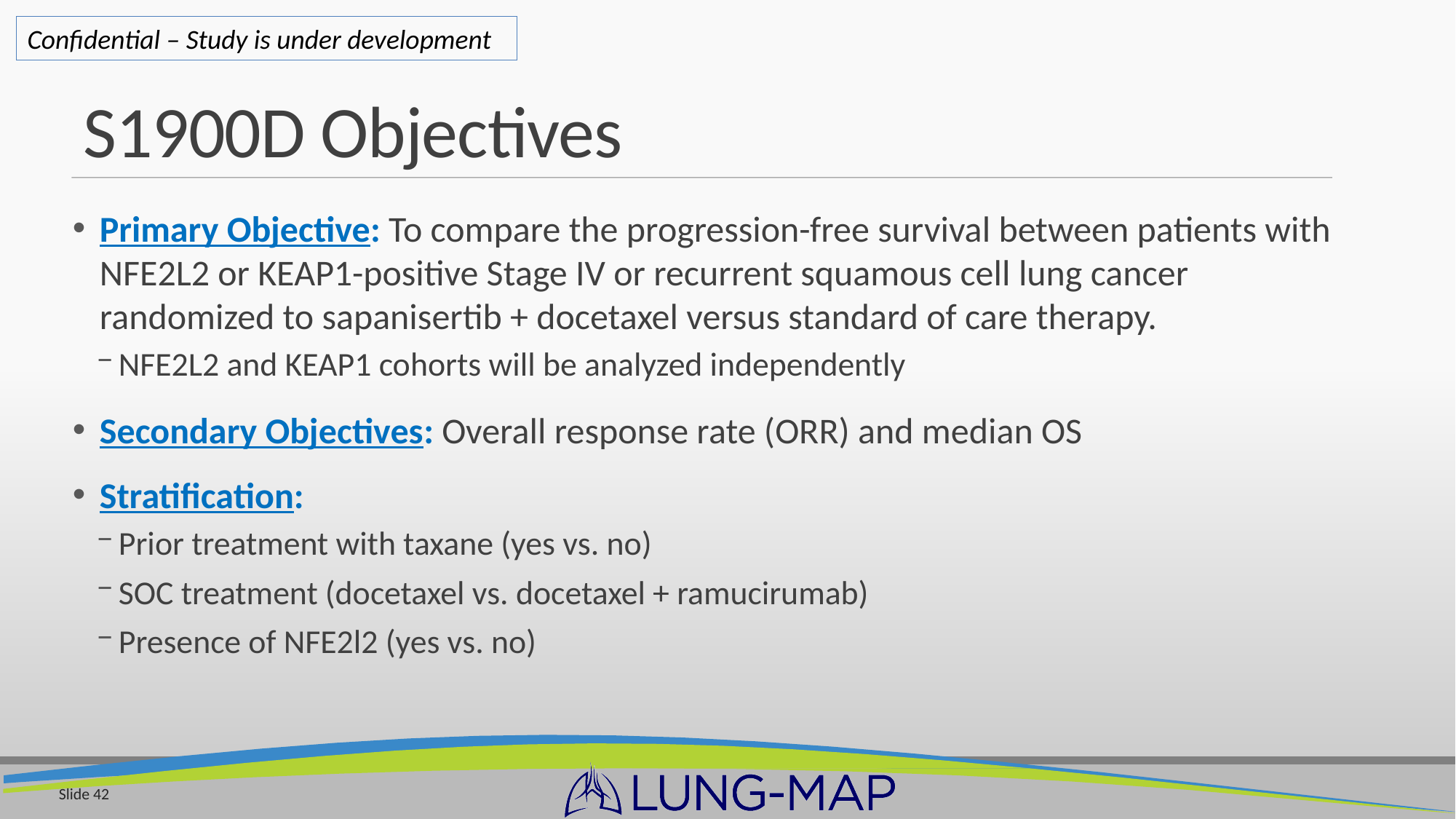

# S1900D Objectives
Confidential – Study is under development
Primary Objective: To compare the progression-free survival between patients with NFE2L2 or KEAP1-positive Stage IV or recurrent squamous cell lung cancer randomized to sapanisertib + docetaxel versus standard of care therapy.
NFE2L2 and KEAP1 cohorts will be analyzed independently
Secondary Objectives: Overall response rate (ORR) and median OS
Stratification:
Prior treatment with taxane (yes vs. no)
SOC treatment (docetaxel vs. docetaxel + ramucirumab)
Presence of NFE2l2 (yes vs. no)
Slide 42